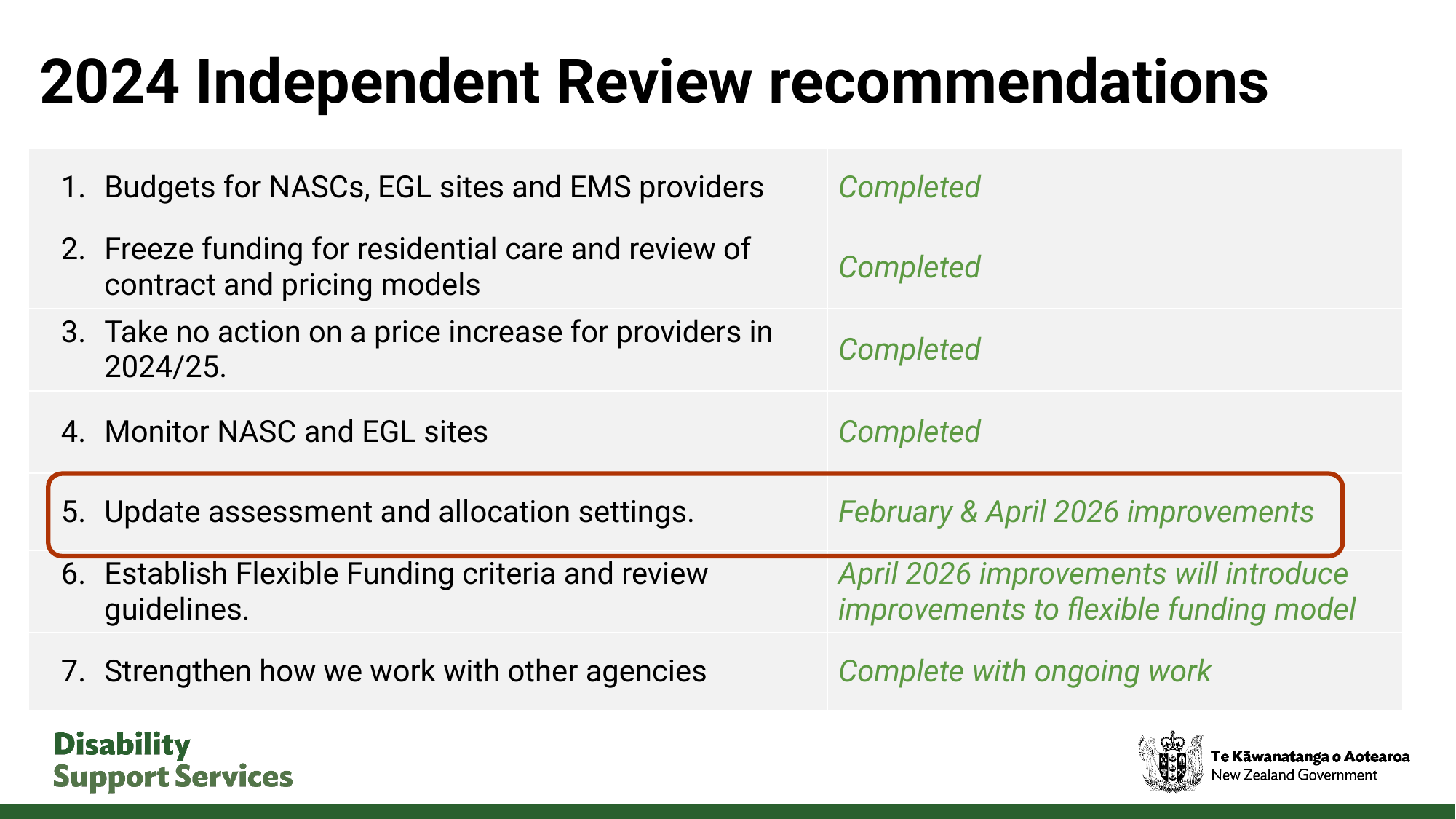

# 2024 Independent Review recommendations
| Budgets for NASCs, EGL sites and EMS providers | Completed |
| --- | --- |
| Freeze funding for residential care and review of contract and pricing models | Completed |
| Take no action on a price increase for providers in 2024/25. | Completed |
| Monitor NASC and EGL sites | Completed |
| Update assessment and allocation settings. | February & April 2026 improvements |
| Establish Flexible Funding criteria and review guidelines. | April 2026 improvements will introduce improvements to flexible funding model |
| Strengthen how we work with other agencies | Complete with ongoing work |